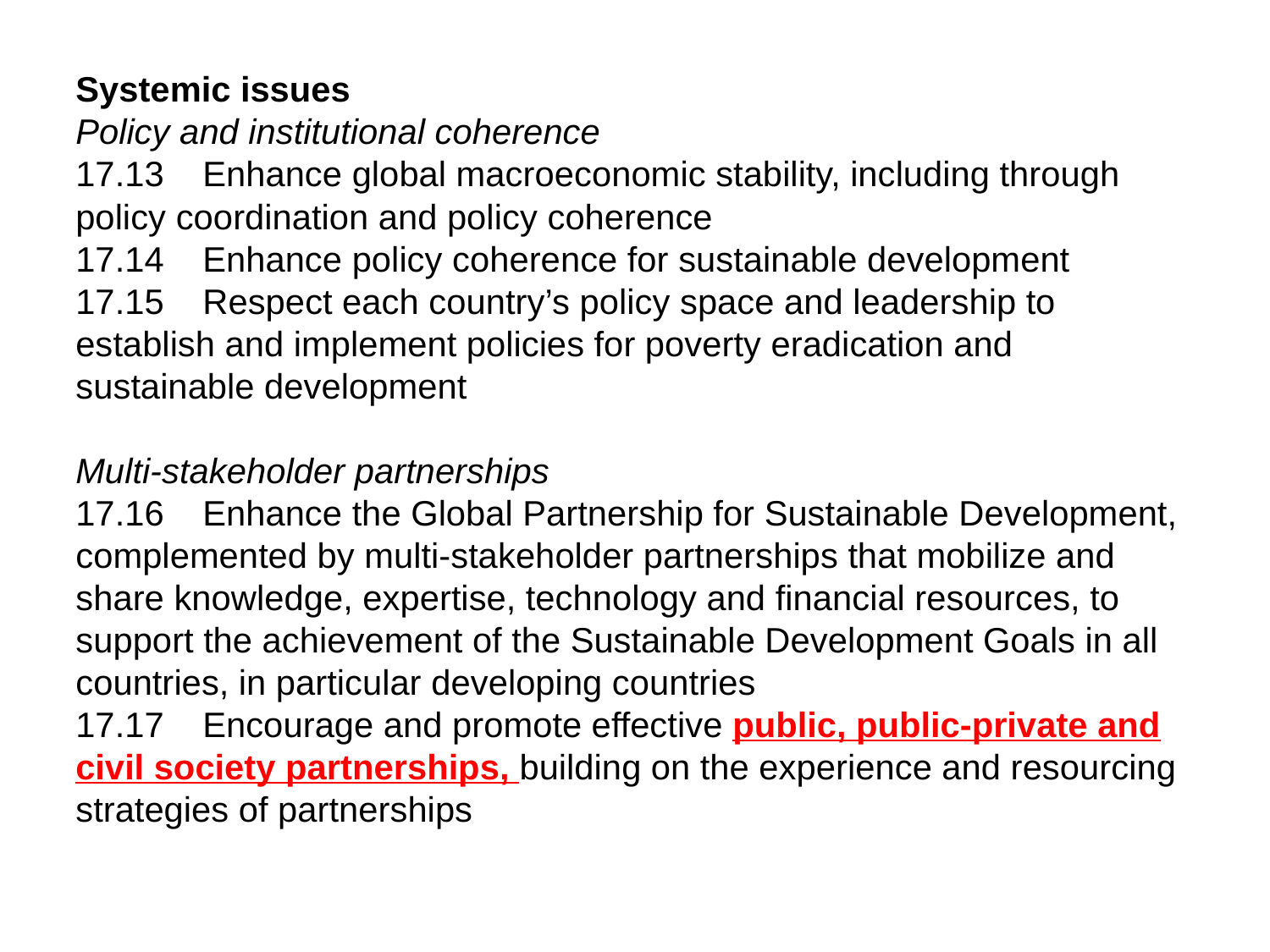

#
Systemic issues
Policy and institutional coherence
17.13	Enhance global macroeconomic stability, including through policy coordination and policy coherence
17.14	Enhance policy coherence for sustainable development
17.15	Respect each country’s policy space and leadership to establish and implement policies for poverty eradication and sustainable development

Multi-stakeholder partnerships
17.16	Enhance the Global Partnership for Sustainable Development, complemented by multi-stakeholder partnerships that mobilize and share knowledge, expertise, technology and financial resources, to support the achievement of the Sustainable Development Goals in all countries, in particular developing countries
17.17	Encourage and promote effective public, public-private and civil society partnerships, building on the experience and resourcing strategies of partnerships